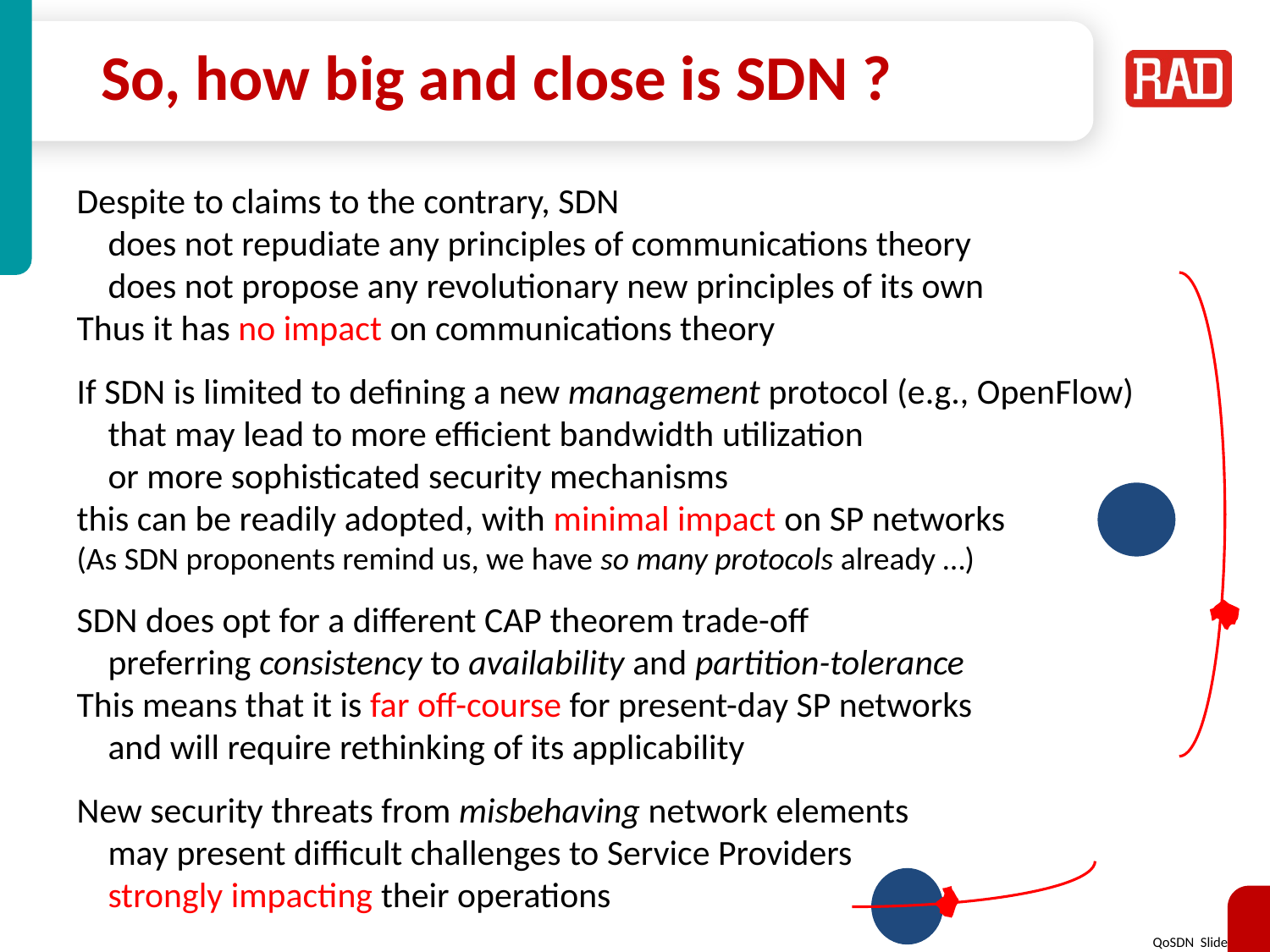

# So, how big and close is SDN ?
Despite to claims to the contrary, SDN
	does not repudiate any principles of communications theory
	does not propose any revolutionary new principles of its own
Thus it has no impact on communications theory
If SDN is limited to defining a new management protocol (e.g., OpenFlow)
	that may lead to more efficient bandwidth utilization
	or more sophisticated security mechanisms
this can be readily adopted, with minimal impact on SP networks
(As SDN proponents remind us, we have so many protocols already …)
SDN does opt for a different CAP theorem trade-off
	preferring consistency to availability and partition-tolerance
This means that it is far off-course for present-day SP networks
	and will require rethinking of its applicability
New security threats from misbehaving network elements
	may present difficult challenges to Service Providers
	strongly impacting their operations